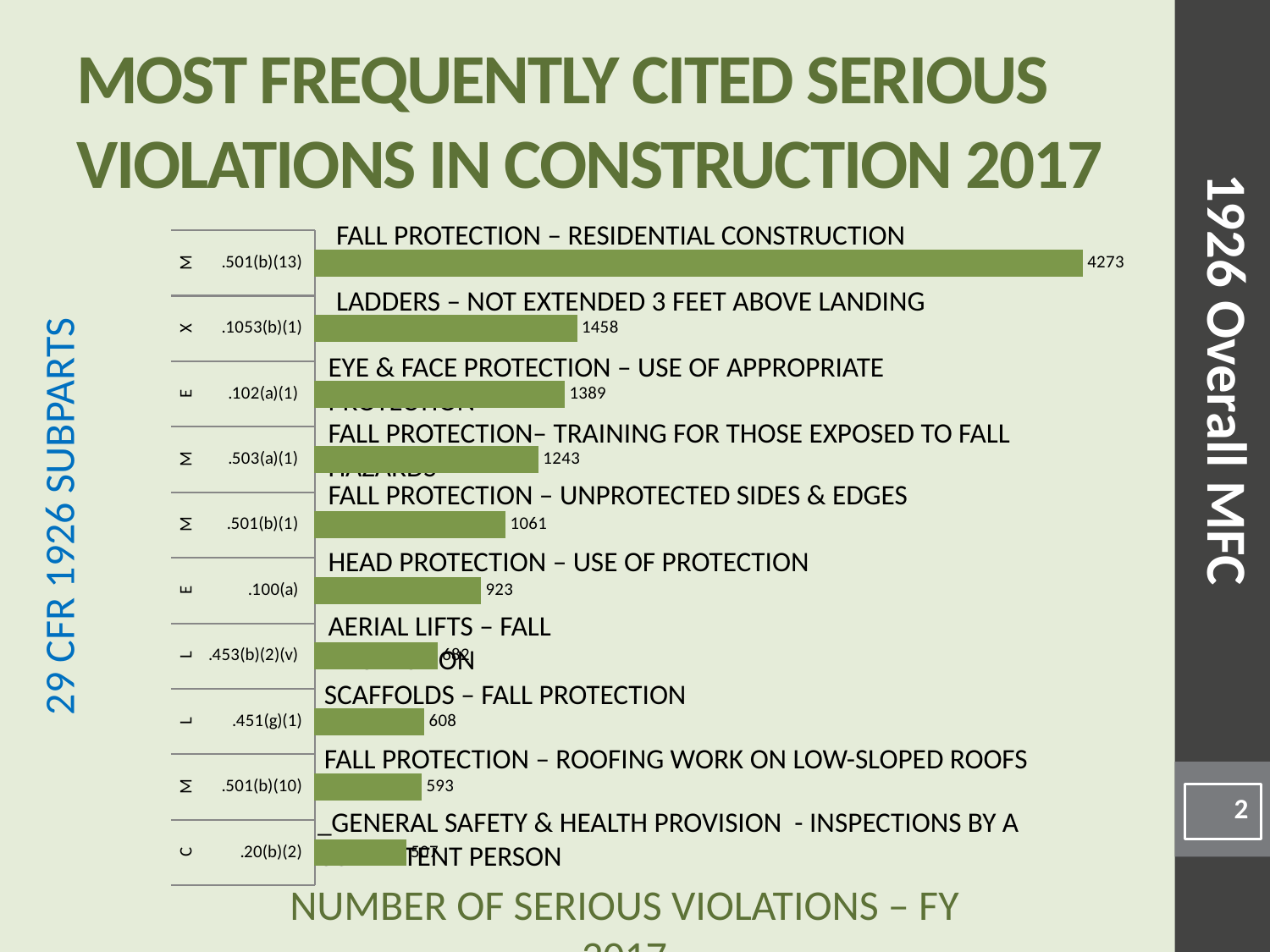

# Most Frequently Cited Serious Violations in Construction 2017

### Chart

| Category |  |
|---|---|
| .20(b)(2) | 507.0 |
| .501(b)(10) | 593.0 |
| .451(g)(1) | 608.0 |
| .453(b)(2)(v)  | 682.0 |
| .100(a)  | 923.0 |
| .501(b)(1)  | 1061.0 |
| .503(a)(1)  | 1243.0 |
| .102(a)(1)  | 1389.0 |
| .1053(b)(1) | 1458.0 |
| .501(b)(13) | 4273.0 |
Fall Protection – Residential construction
Ladders – Not extended 3 feet above landing
1926 Overall MFC
Eye & face Protection – Use of appropriate protection
Fall Protection– Training for those exposed to fall hazards
Fall Protection – Unprotected sides & edges
29 CFR 1926 Subparts

Head Protection – Use of protection
Aerial Lifts – Fall protection
Scaffolds – Fall protection
Fall Protection – Roofing work on low-sloped roofs
2
_General Safety & Health Provision  - Inspections by a competent person